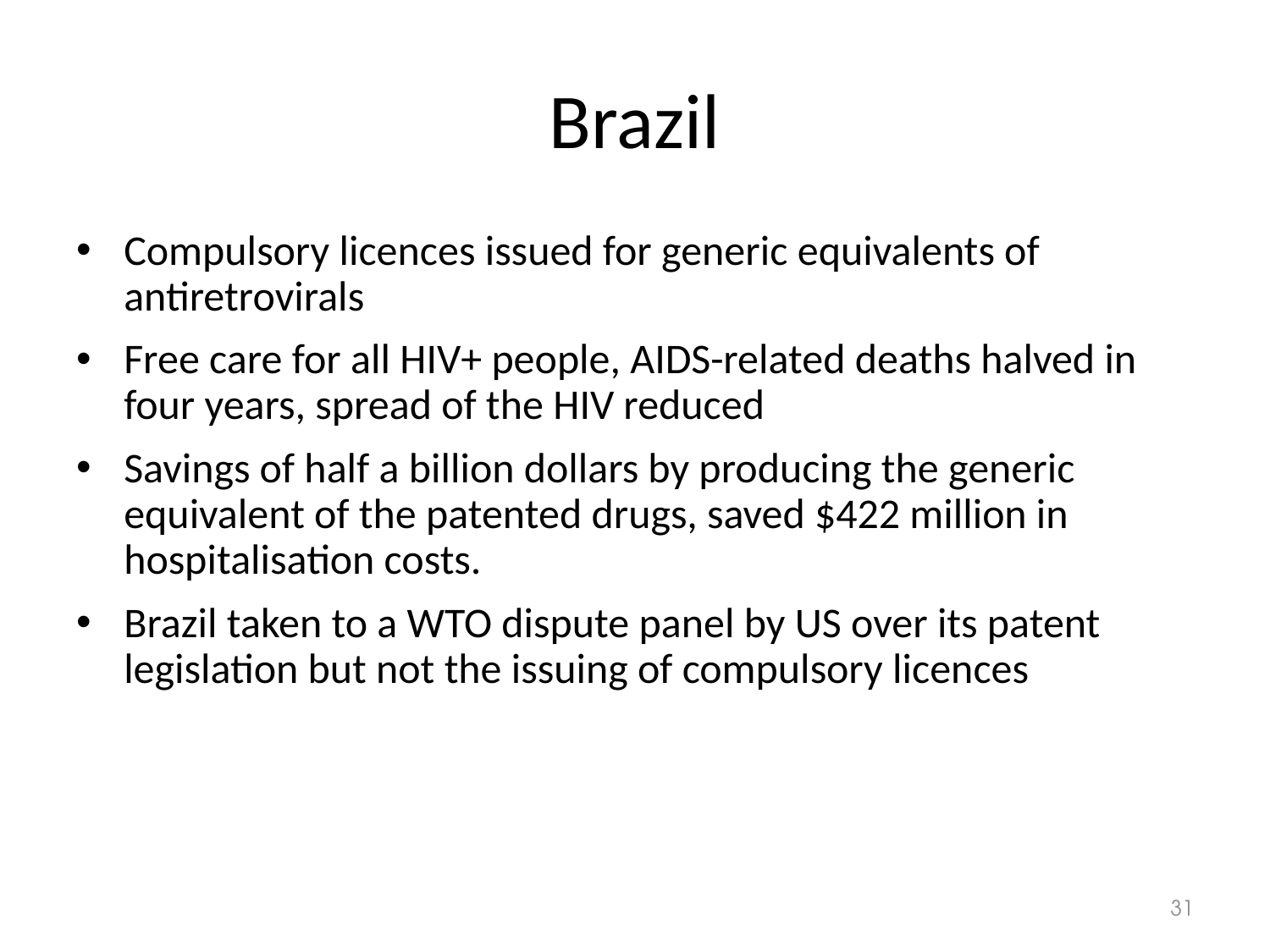

# Brazil
Compulsory licences issued for generic equivalents of antiretrovirals
Free care for all HIV+ people, AIDS-related deaths halved in four years, spread of the HIV reduced
Savings of half a billion dollars by producing the generic equivalent of the patented drugs, saved $422 million in hospitalisation costs.
Brazil taken to a WTO dispute panel by US over its patent legislation but not the issuing of compulsory licences
31